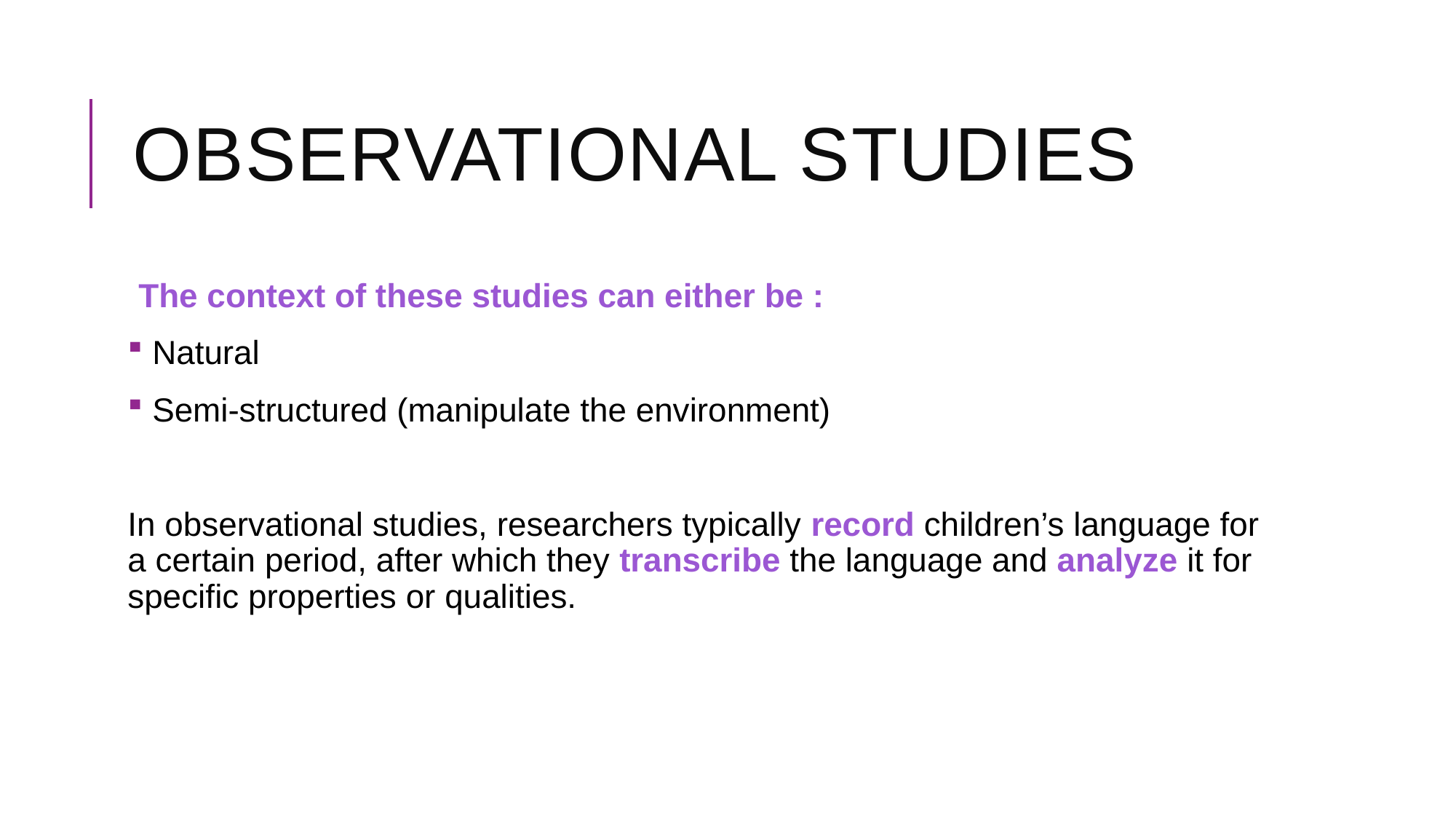

# Observational studies
The context of these studies can either be :
 Natural
 Semi-structured (manipulate the environment)

In observational studies, researchers typically record children’s language for a certain period, after which they transcribe the language and analyze it for specific properties or qualities.